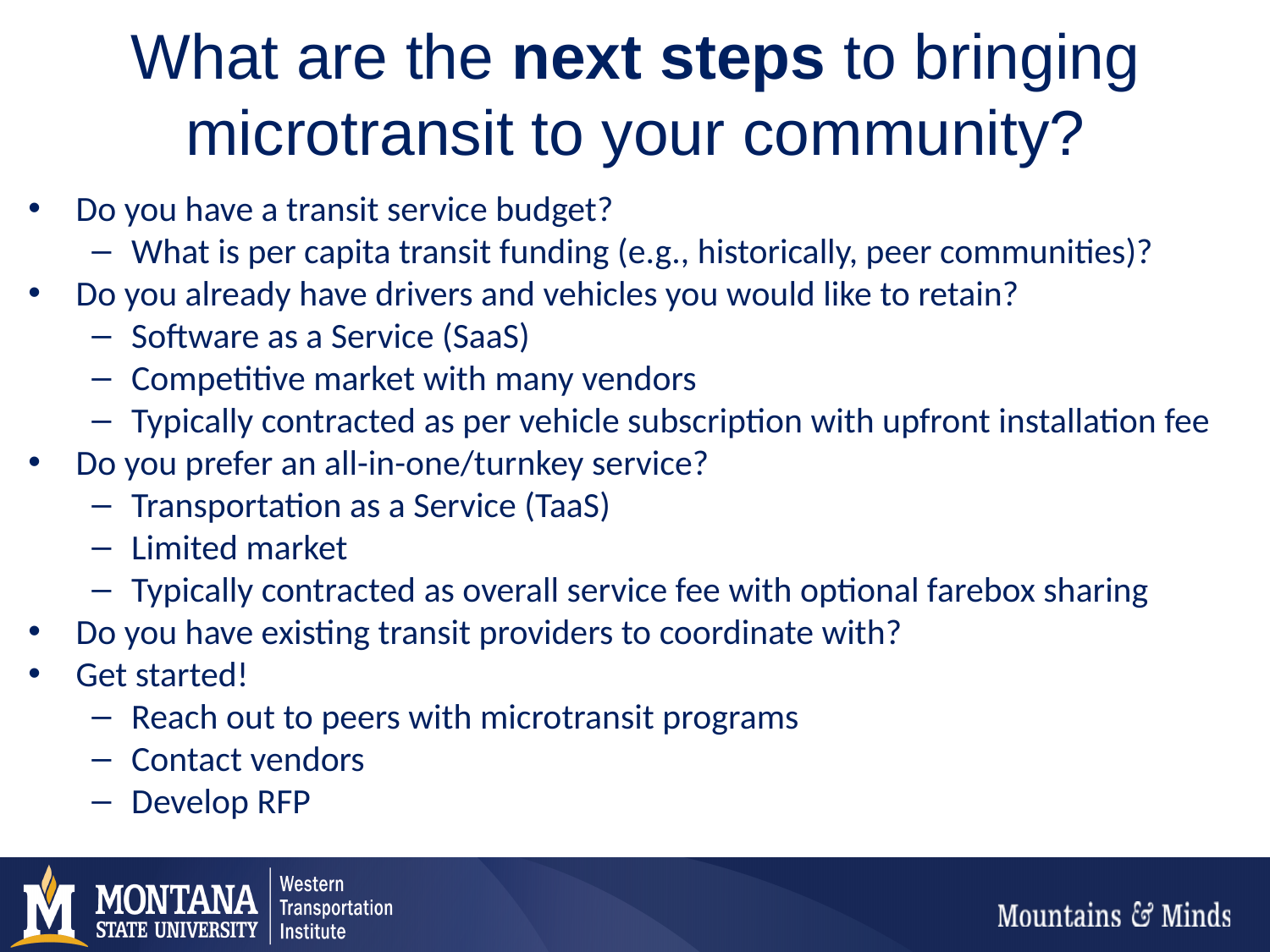

What are the next steps to bringing microtransit to your community?
Do you have a transit service budget?
What is per capita transit funding (e.g., historically, peer communities)?
Do you already have drivers and vehicles you would like to retain?
Software as a Service (SaaS)
Competitive market with many vendors
Typically contracted as per vehicle subscription with upfront installation fee
Do you prefer an all-in-one/turnkey service?
Transportation as a Service (TaaS)
Limited market
Typically contracted as overall service fee with optional farebox sharing
Do you have existing transit providers to coordinate with?
Get started!
Reach out to peers with microtransit programs
Contact vendors
Develop RFP